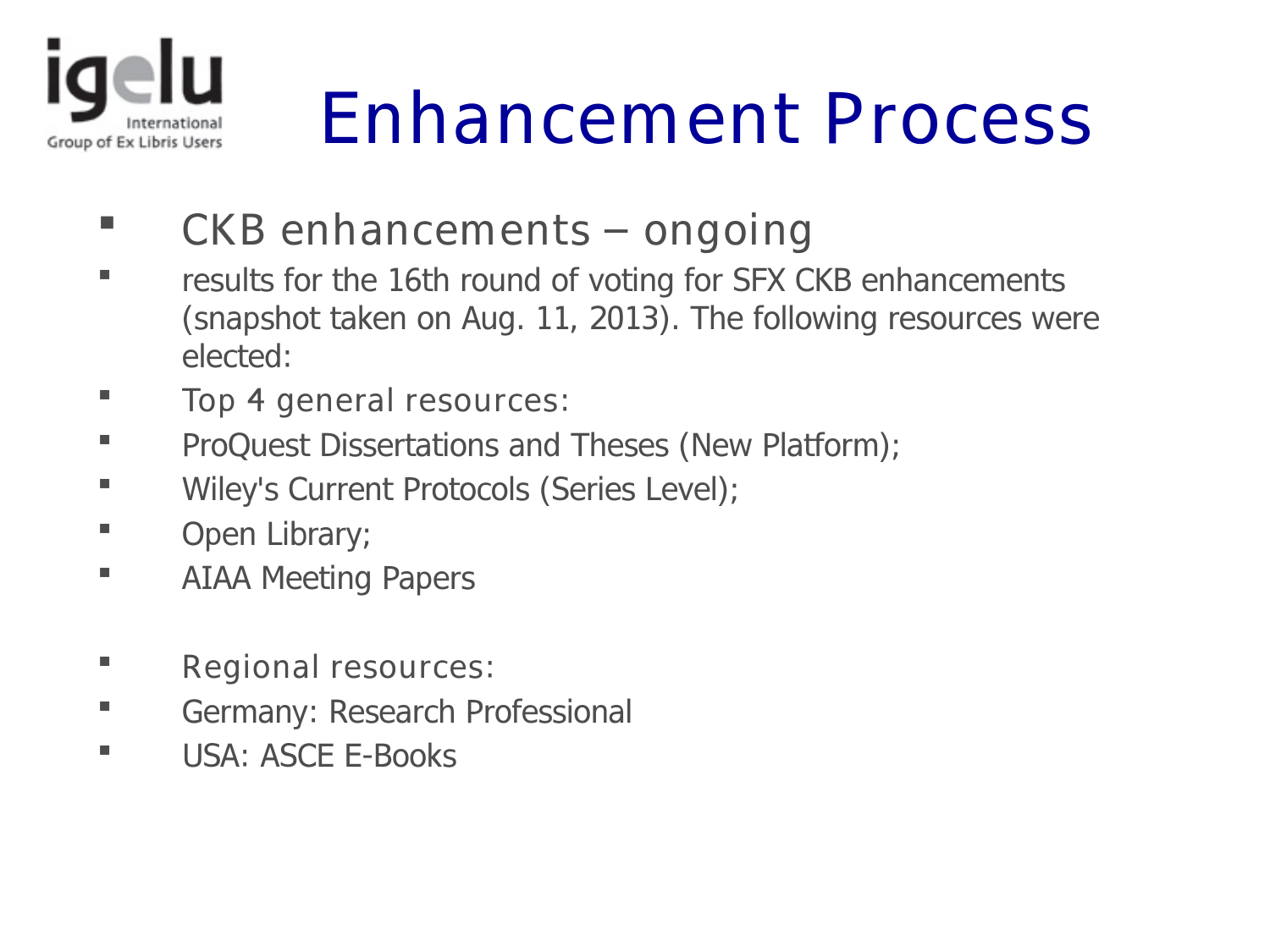

# Enhancement Process
CKB enhancements – ongoing
results for the 16th round of voting for SFX CKB enhancements (snapshot taken on Aug. 11, 2013). The following resources were elected:
Top 4 general resources:
ProQuest Dissertations and Theses (New Platform);
Wiley's Current Protocols (Series Level);
Open Library;
AIAA Meeting Papers

Regional resources:
Germany: Research Professional
USA: ASCE E-Books